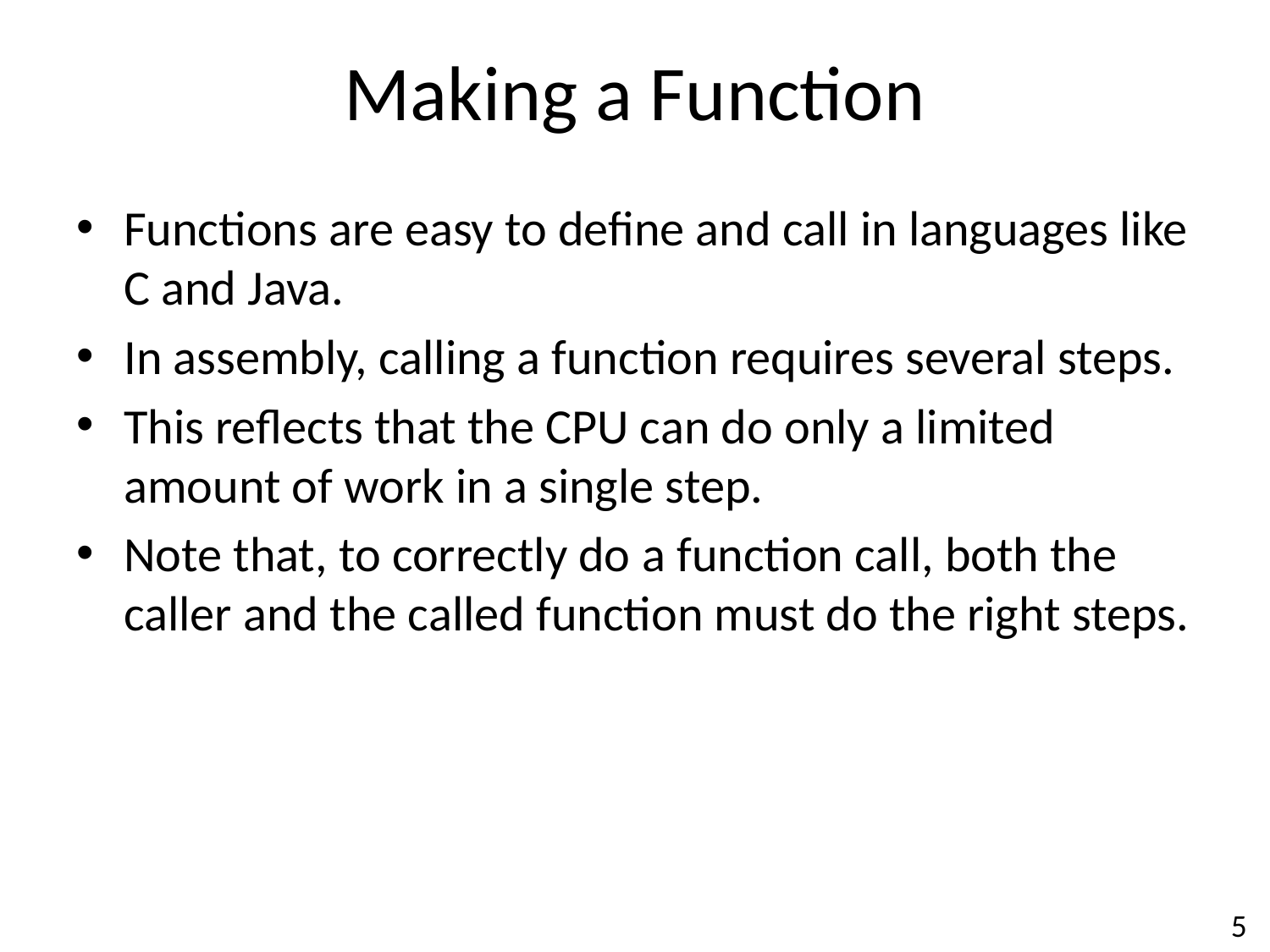

# Making a Function
Functions are easy to define and call in languages like C and Java.
In assembly, calling a function requires several steps.
This reflects that the CPU can do only a limited amount of work in a single step.
Note that, to correctly do a function call, both the caller and the called function must do the right steps.
5